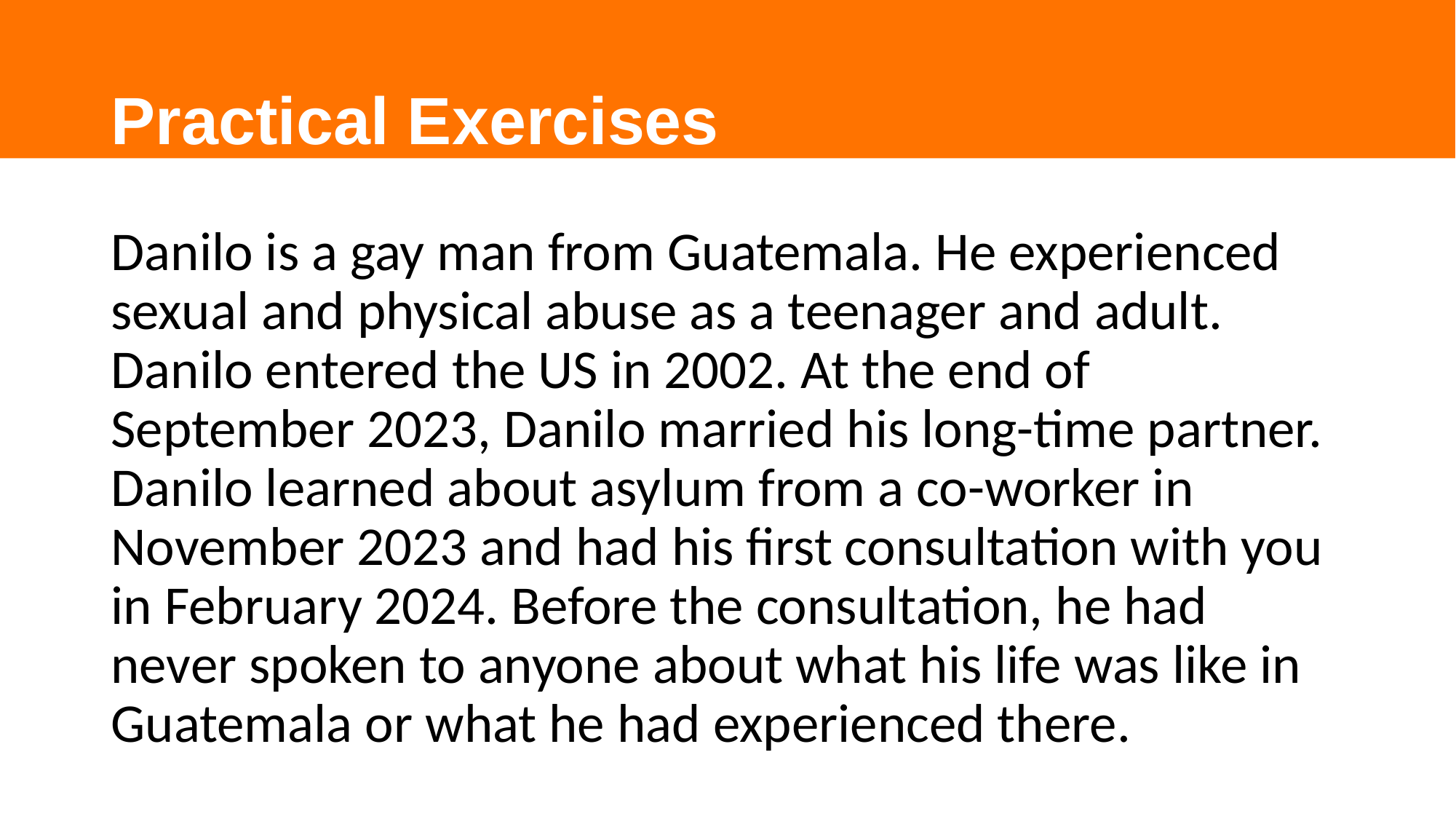

# Practical Exercises
Danilo is a gay man from Guatemala. He experienced sexual and physical abuse as a teenager and adult. Danilo entered the US in 2002. At the end of September 2023, Danilo married his long-time partner. Danilo learned about asylum from a co-worker in November 2023 and had his first consultation with you in February 2024. Before the consultation, he had never spoken to anyone about what his life was like in Guatemala or what he had experienced there.